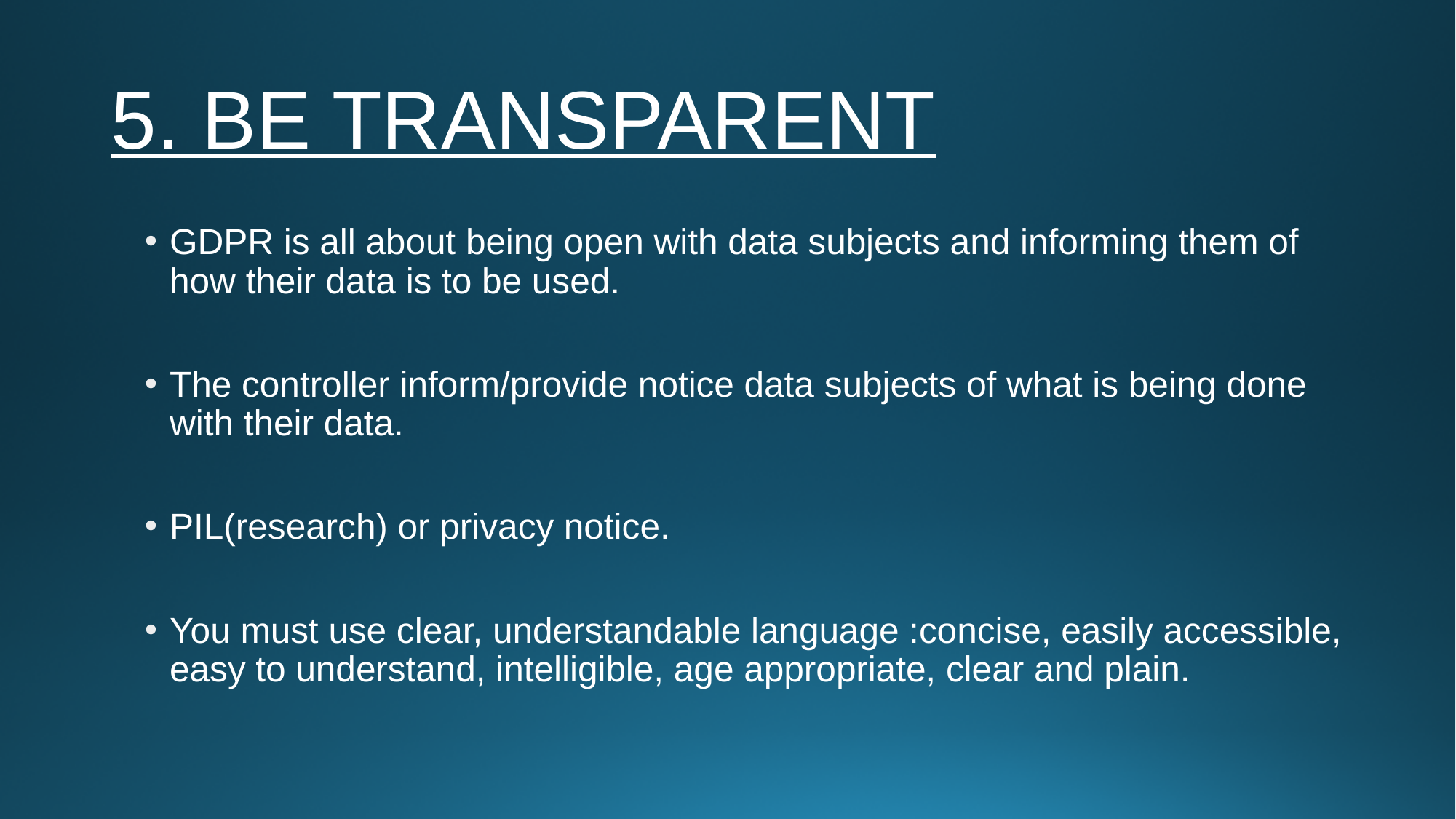

# 5. BE TRANSPARENT
GDPR is all about being open with data subjects and informing them of how their data is to be used.

The controller inform/provide notice data subjects of what is being done with their data.

PIL(research) or privacy notice.

You must use clear, understandable language :concise, easily accessible, easy to understand, intelligible, age appropriate, clear and plain.